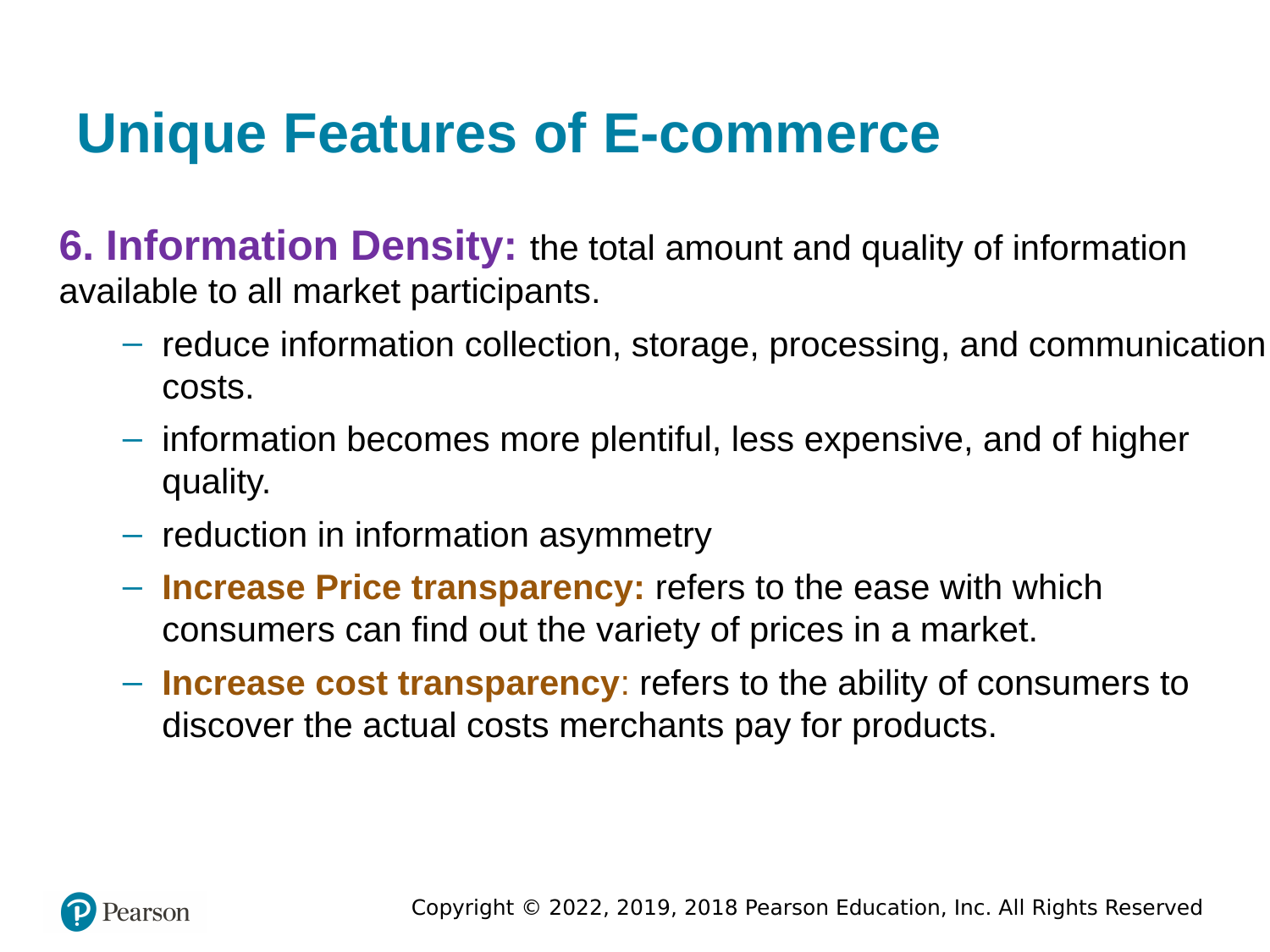

# Unique Features of E-commerce
6. Information Density: the total amount and quality of information available to all market participants.
reduce information collection, storage, processing, and communication costs.
information becomes more plentiful, less expensive, and of higher quality.
reduction in information asymmetry
Increase Price transparency: refers to the ease with which consumers can find out the variety of prices in a market.
Increase cost transparency: refers to the ability of consumers to discover the actual costs merchants pay for products.